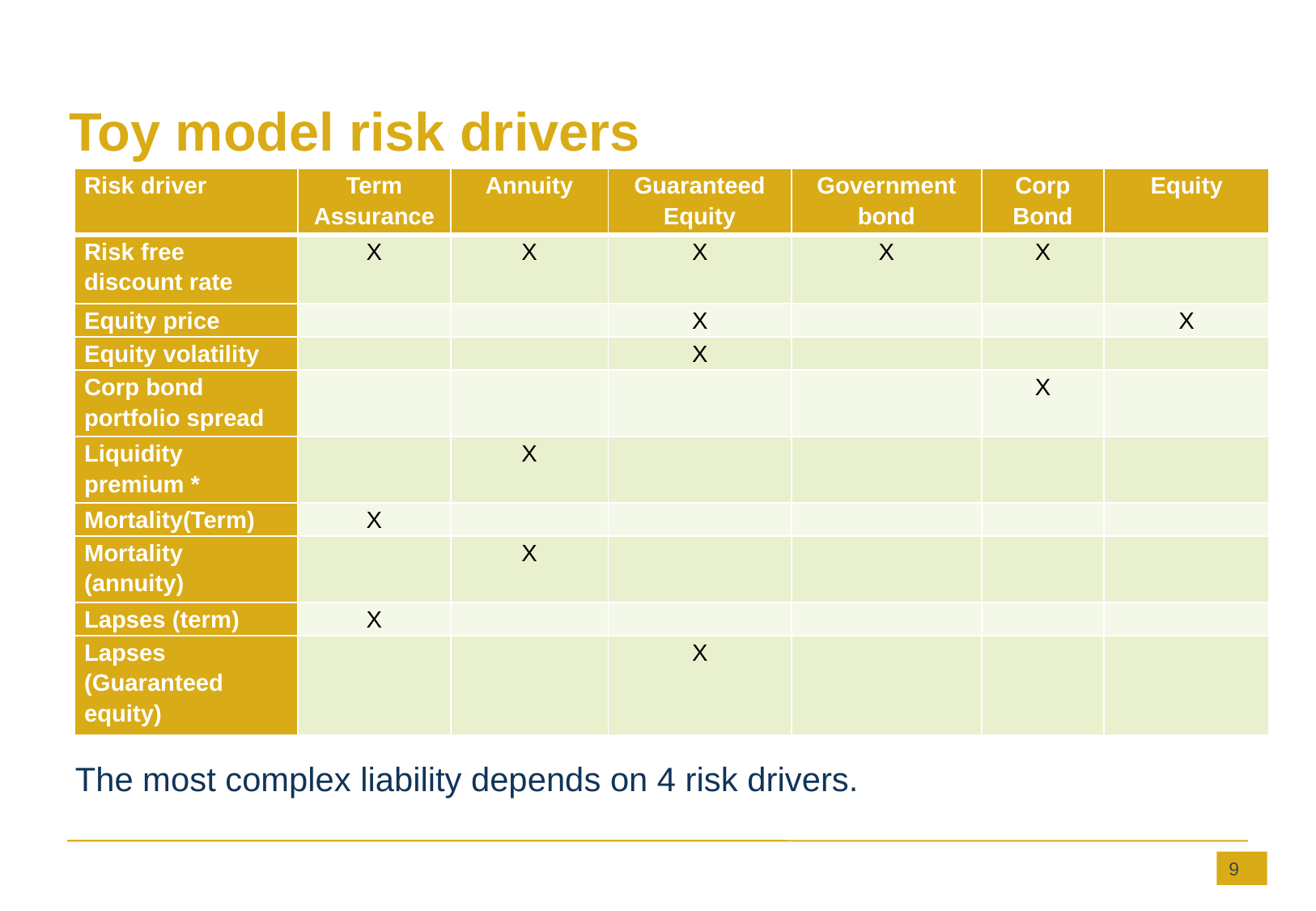

Toy model risk drivers
| Risk driver | Term Assurance | Annuity | Guaranteed Equity | Government bond | Corp Bond | Equity |
| --- | --- | --- | --- | --- | --- | --- |
| Risk free discount rate | X | X | X | X | X |  |
| Equity price |  |  | X |  |  | X |
| Equity volatility |  |  | X |  |  |  |
| Corp bond portfolio spread |  |  |  |  | X |  |
| Liquidity premium \* |  | X |  |  |  |  |
| Mortality(Term) | X |  |  |  |  |  |
| Mortality (annuity) |  | X |  |  |  |  |
| Lapses (term) | X |  |  |  |  |  |
| Lapses (Guaranteed equity) |  |  | X |  |  |  |
The most complex liability depends on 4 risk drivers.
9